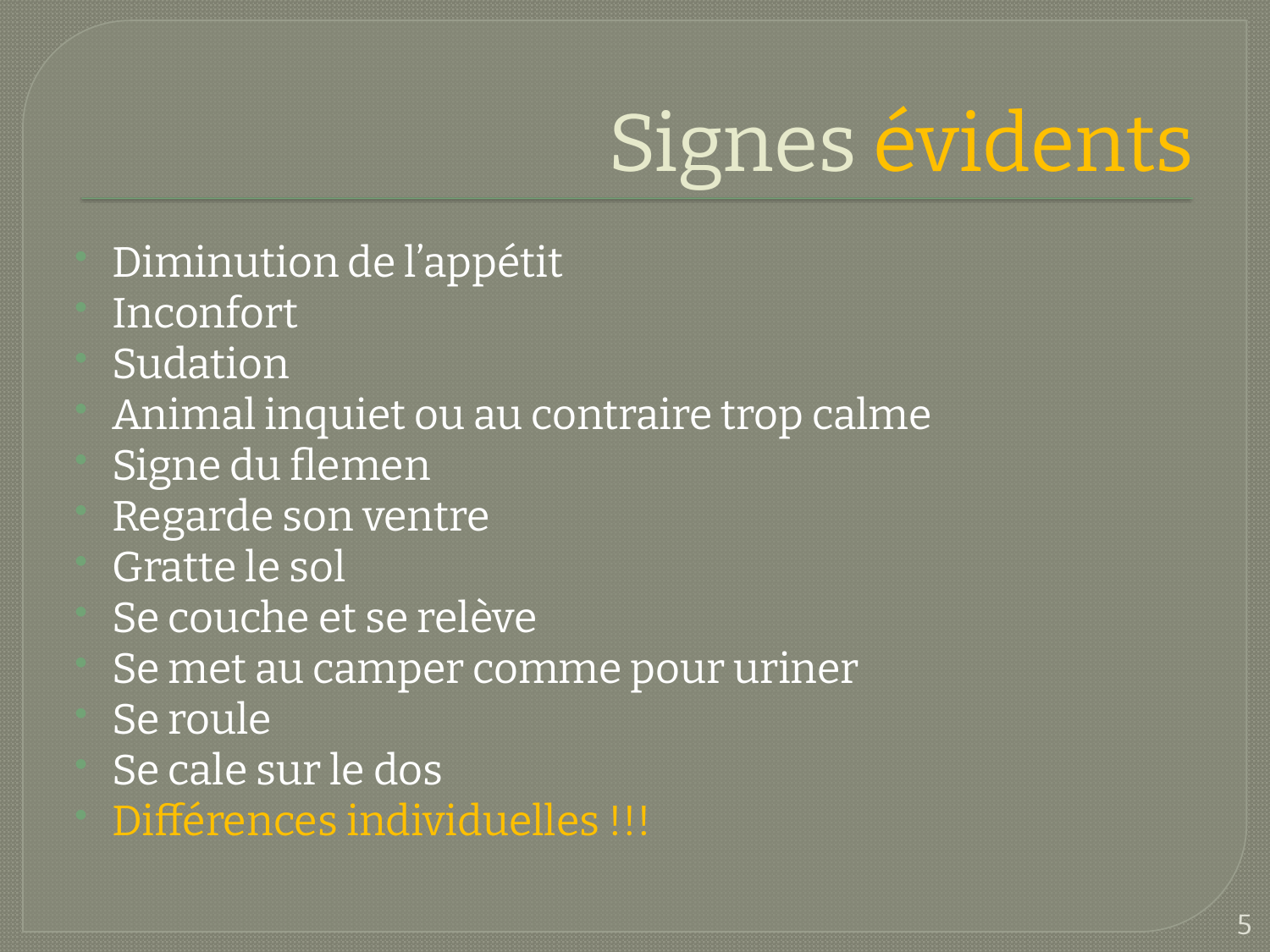

# Signes évidents
Diminution de l’appétit
Inconfort
Sudation
Animal inquiet ou au contraire trop calme
Signe du flemen
Regarde son ventre
Gratte le sol
Se couche et se relève
Se met au camper comme pour uriner
Se roule
Se cale sur le dos
Différences individuelles !!!
5